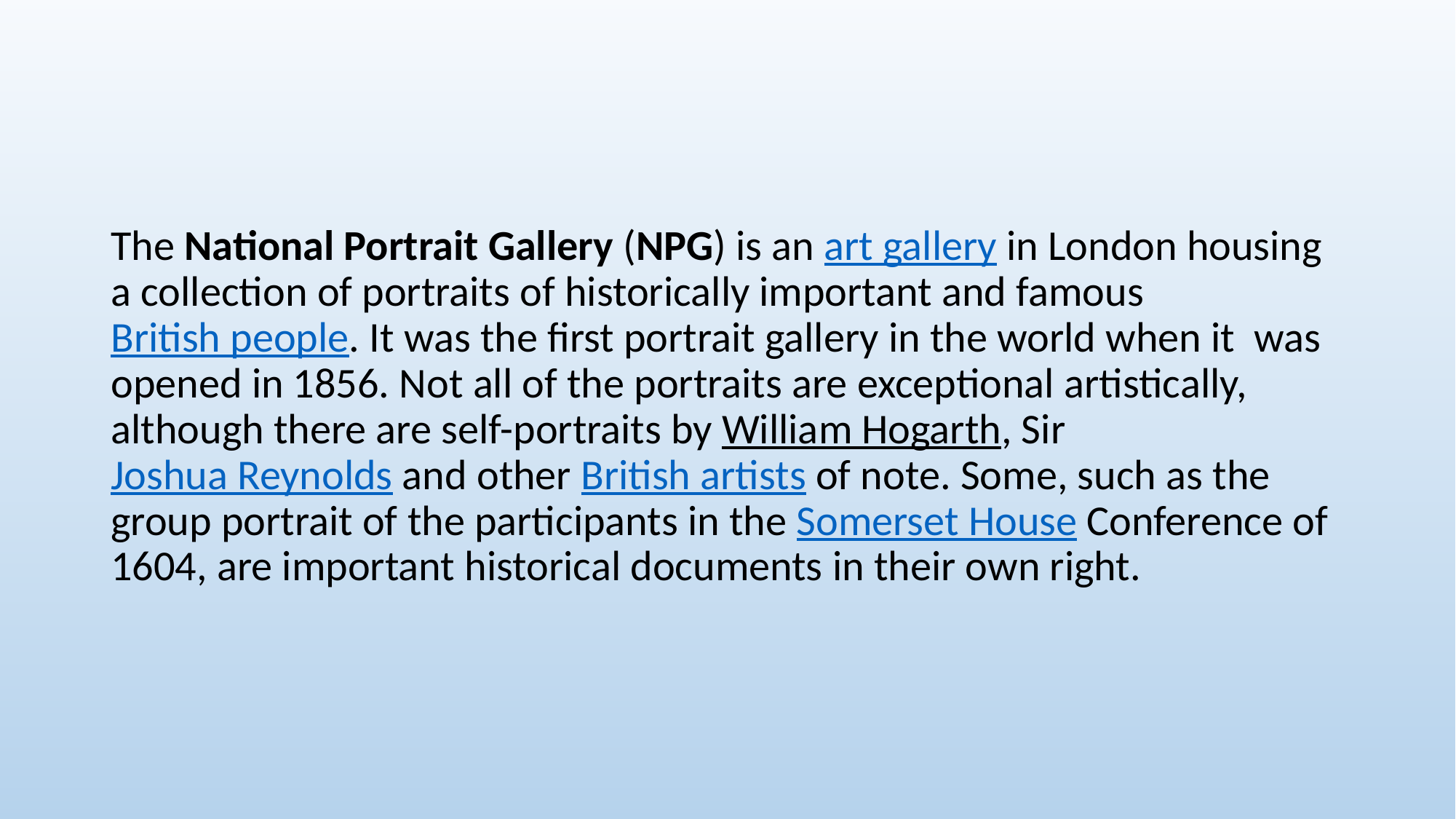

#
The National Portrait Gallery (NPG) is an art gallery in London housing a collection of portraits of historically important and famous British people. It was the first portrait gallery in the world when it  was opened in 1856. Not all of the portraits are exceptional artistically, although there are self-portraits by William Hogarth, Sir Joshua Reynolds and other British artists of note. Some, such as the group portrait of the participants in the Somerset House Conference of 1604, are important historical documents in their own right.